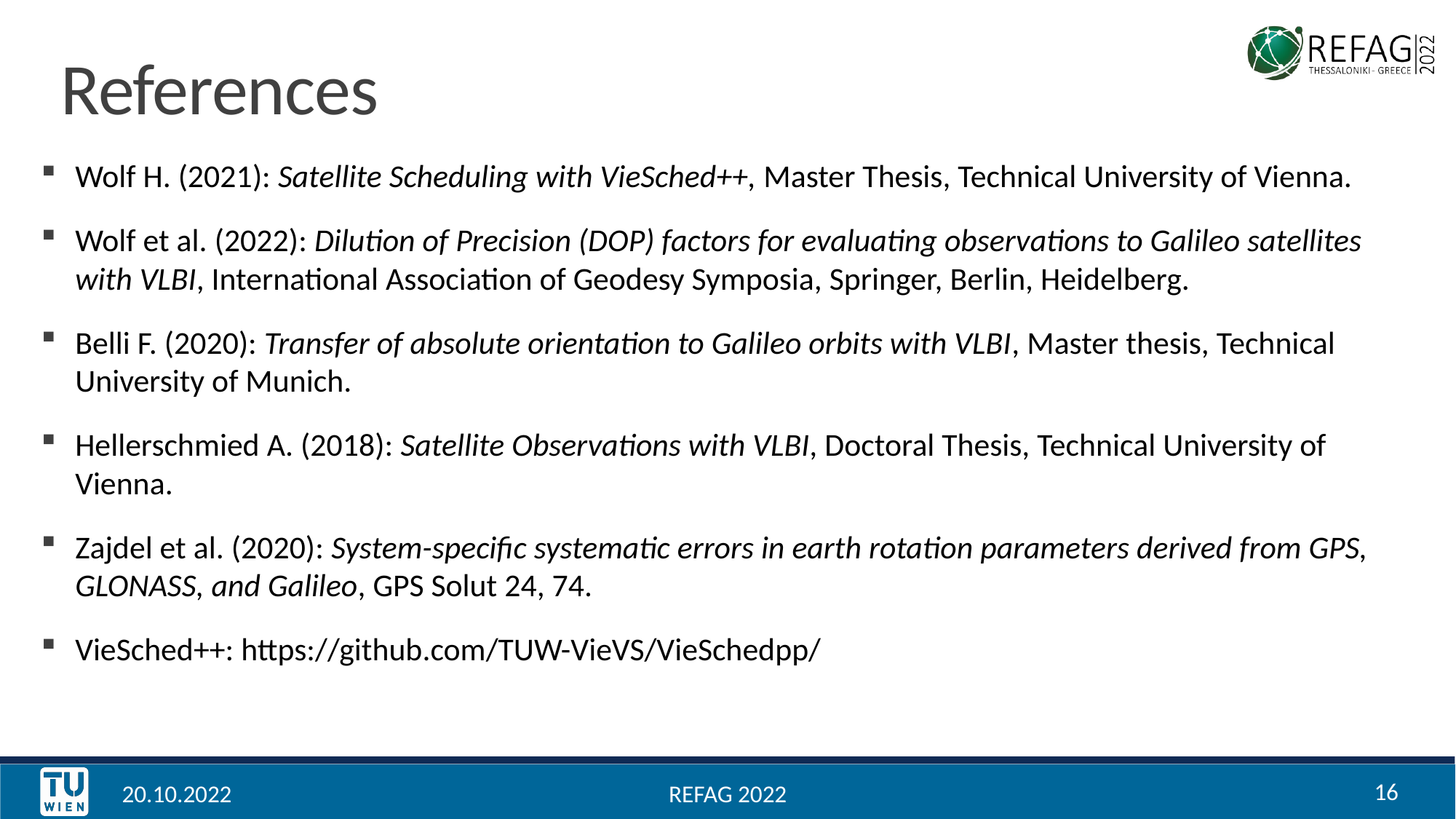

References
Wolf H. (2021): Satellite Scheduling with VieSched++, Master Thesis, Technical University of Vienna.
Wolf et al. (2022): Dilution of Precision (DOP) factors for evaluating observations to Galileo satellites with VLBI, International Association of Geodesy Symposia, Springer, Berlin, Heidelberg.
Belli F. (2020): Transfer of absolute orientation to Galileo orbits with VLBI, Master thesis, Technical University of Munich.
Hellerschmied A. (2018): Satellite Observations with VLBI, Doctoral Thesis, Technical University of Vienna.
Zajdel et al. (2020): System-specific systematic errors in earth rotation parameters derived from GPS, GLONASS, and Galileo, GPS Solut 24, 74.
VieSched++: https://github.com/TUW-VieVS/VieSchedpp/

16
20.10.2022
REFAG 2022